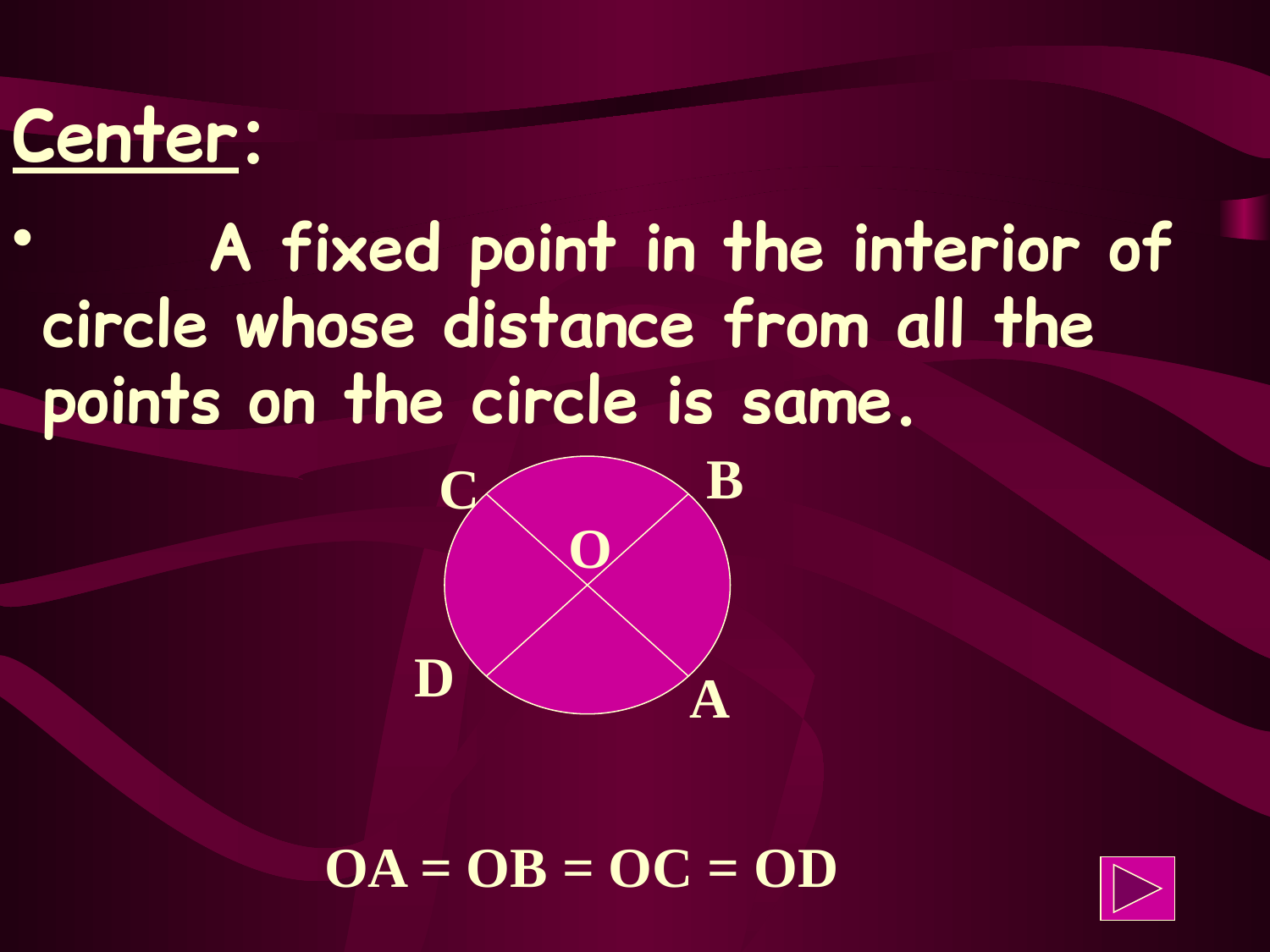

Center:
      A fixed point in the interior of circle whose distance from all the points on the circle is same.
B
C

O
D
A
                      OA = OB = OC = OD